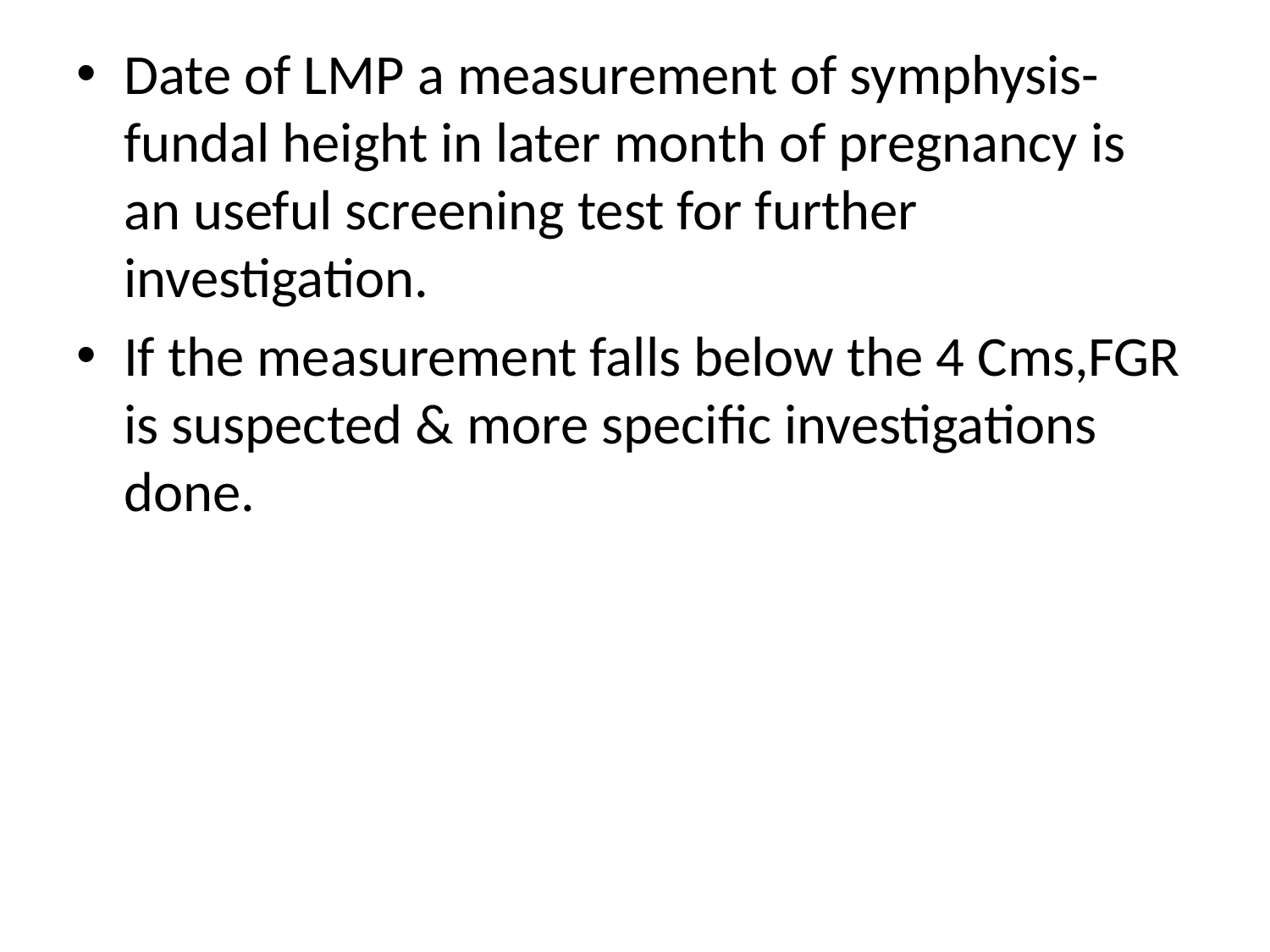

Date of LMP a measurement of symphysis-fundal height in later month of pregnancy is an useful screening test for further investigation.
If the measurement falls below the 4 Cms,FGR is suspected & more specific investigations done.